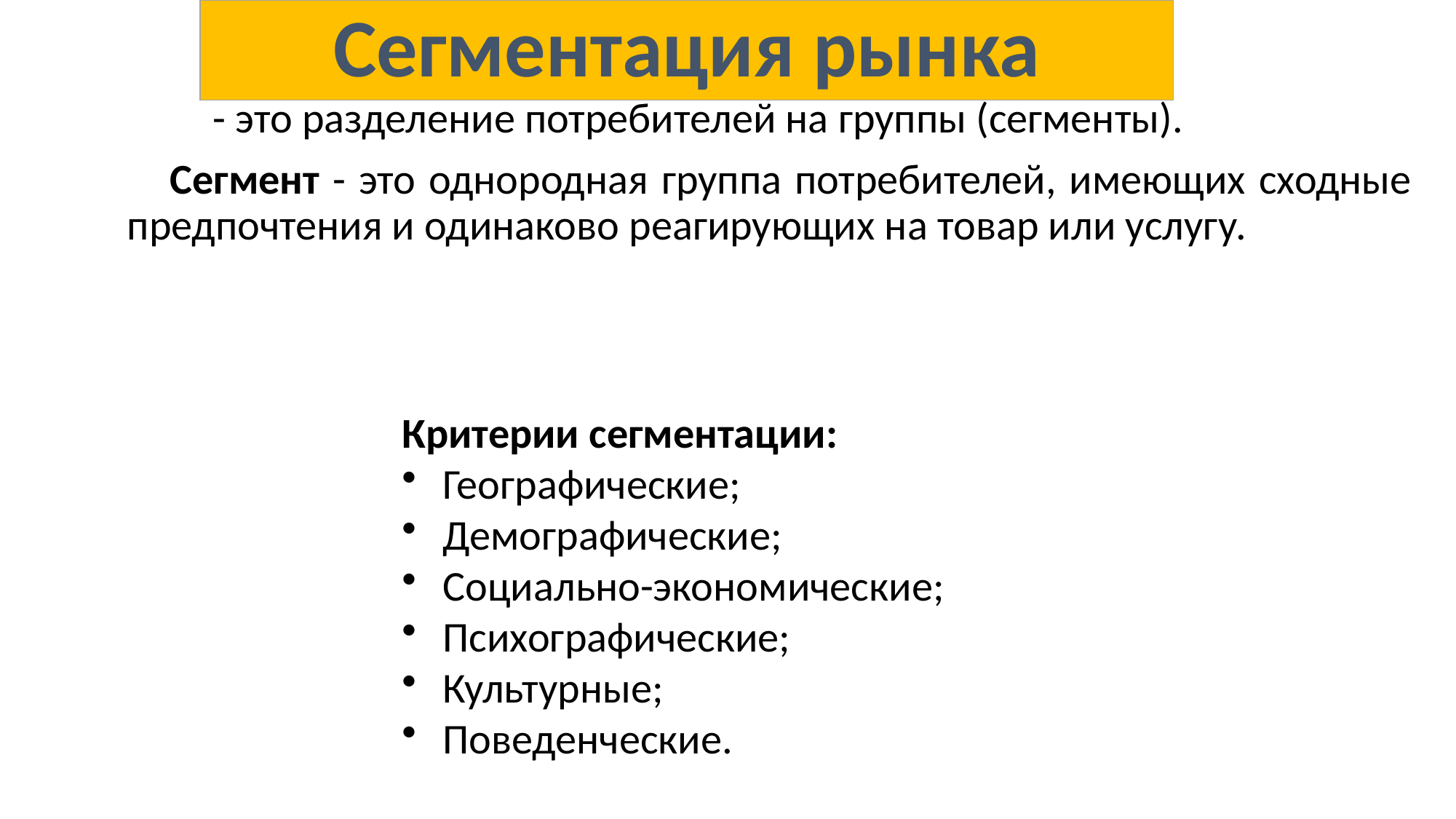

# Сегментация рынка
- это разделение потребителей на группы (сегменты).
Сегмент - это однородная группа потребителей, имеющих сходные предпочтения и одинаково реагирующих на товар или услугу.
Критерии сегментации:
Географические;
Демографические;
Социально-экономические;
Психографические;
Культурные;
Поведенческие.